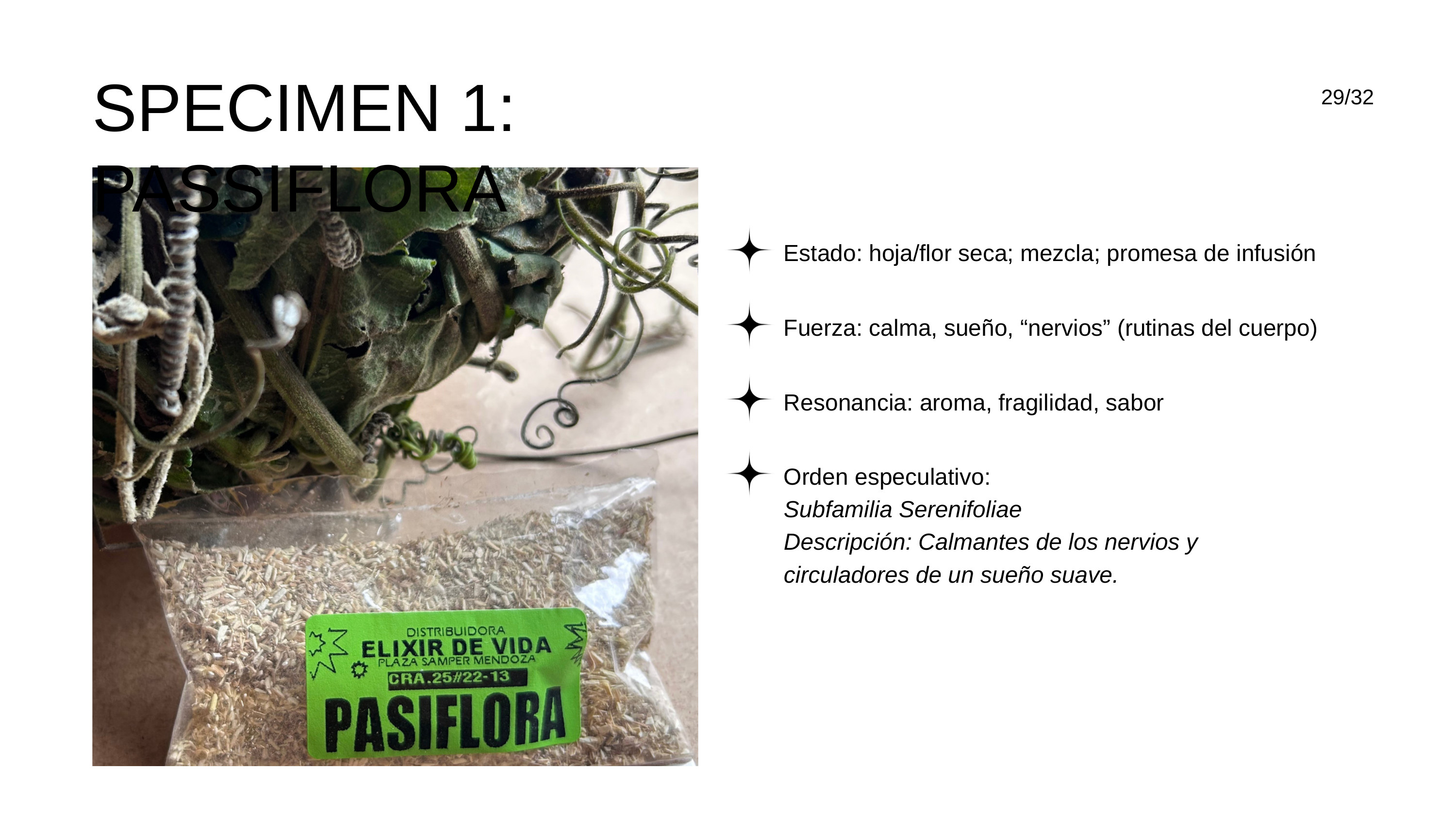

SPECIMEN 1: PASSIFLORA
29/32

Estado: hoja/flor seca; mezcla; promesa de infusión

Fuerza: calma, sueño, “nervios” (rutinas del cuerpo)

Resonancia: aroma, fragilidad, sabor

Orden especulativo:
Subfamilia Serenifoliae
Descripción: Calmantes de los nervios y circuladores de un sueño suave.